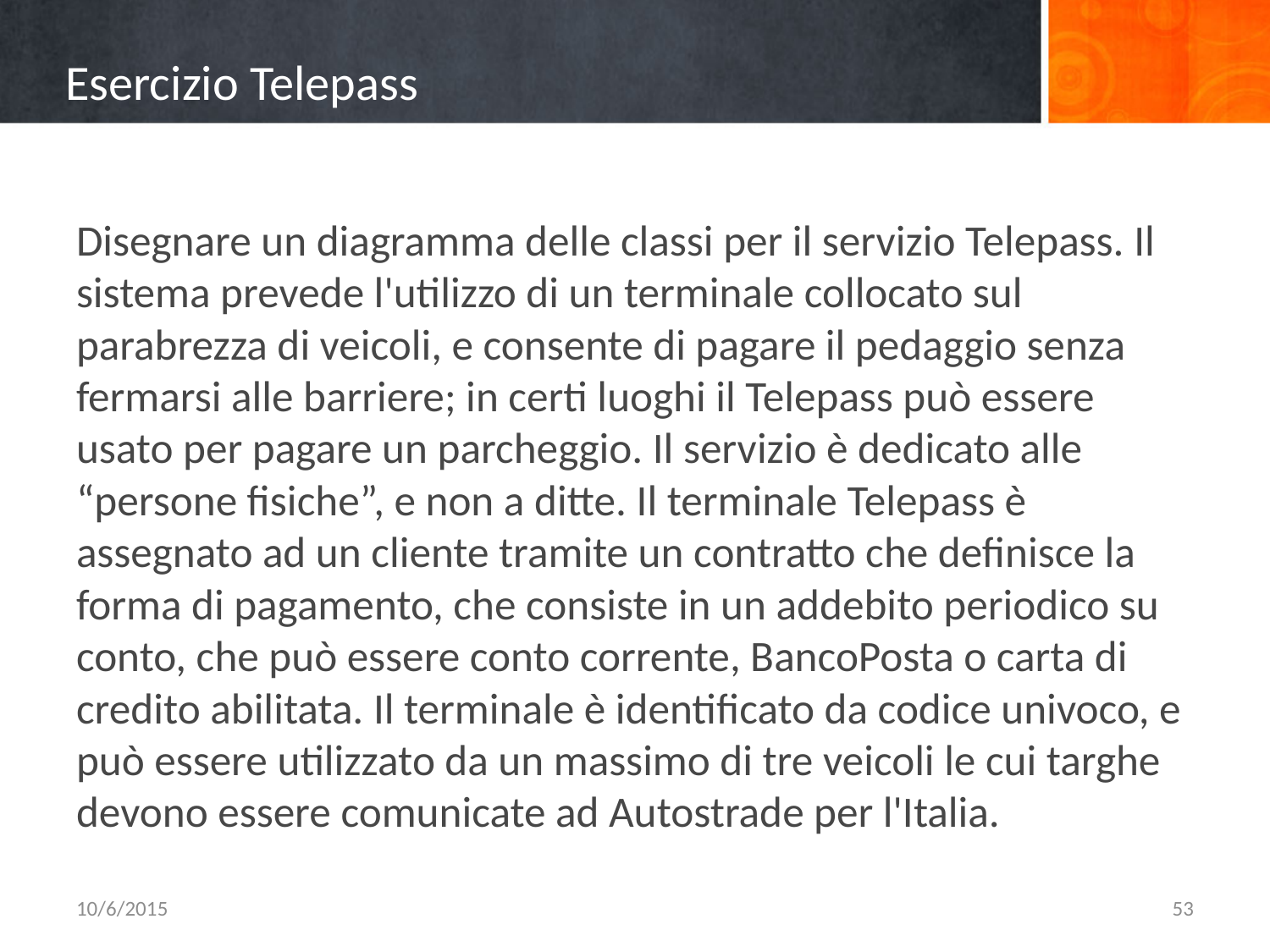

# Esercizio Telepass
Disegnare un diagramma delle classi per il servizio Telepass. Il sistema prevede l'utilizzo di un terminale collocato sul parabrezza di veicoli, e consente di pagare il pedaggio senza fermarsi alle barriere; in certi luoghi il Telepass può essere usato per pagare un parcheggio. Il servizio è dedicato alle “persone fisiche”, e non a ditte. Il terminale Telepass è assegnato ad un cliente tramite un contratto che definisce la forma di pagamento, che consiste in un addebito periodico su conto, che può essere conto corrente, BancoPosta o carta di credito abilitata. Il terminale è identificato da codice univoco, e può essere utilizzato da un massimo di tre veicoli le cui targhe devono essere comunicate ad Autostrade per l'Italia.
10/6/2015
53